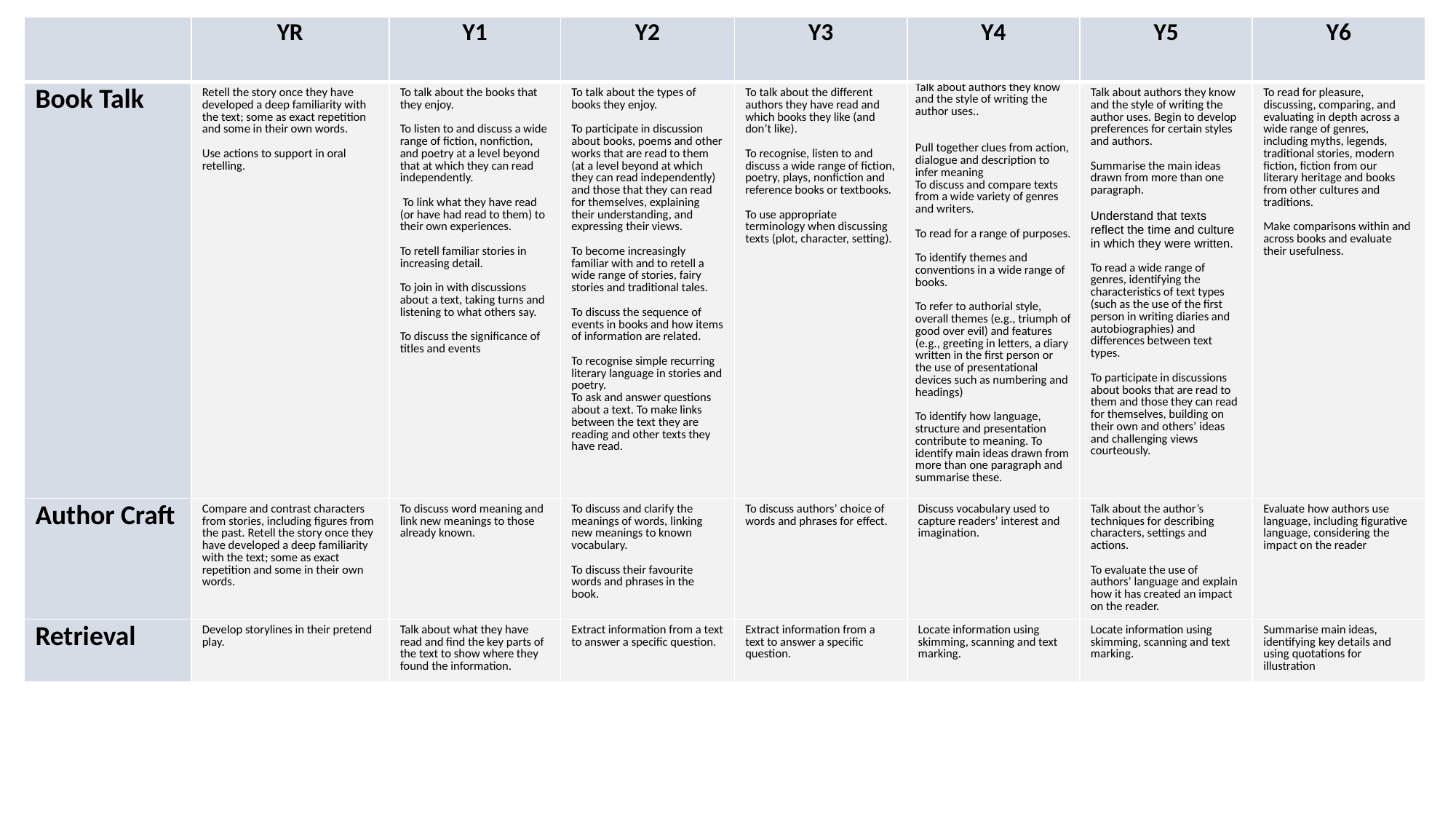

|  | YR | Y1 | Y2 | Y3 | Y4 | Y5 | Y6 |
| --- | --- | --- | --- | --- | --- | --- | --- |
| Book Talk | Retell the story once they have developed a deep familiarity with the text; some as exact repetition and some in their own words. Use actions to support in oral retelling. | To talk about the books that they enjoy. To listen to and discuss a wide range of fiction, nonfiction, and poetry at a level beyond that at which they can read independently. To link what they have read (or have had read to them) to their own experiences. To retell familiar stories in increasing detail. To join in with discussions about a text, taking turns and listening to what others say. To discuss the significance of titles and events | To talk about the types of books they enjoy. To participate in discussion about books, poems and other works that are read to them (at a level beyond at which they can read independently) and those that they can read for themselves, explaining their understanding, and expressing their views. To become increasingly familiar with and to retell a wide range of stories, fairy stories and traditional tales. To discuss the sequence of events in books and how items of information are related. To recognise simple recurring literary language in stories and poetry. To ask and answer questions about a text. To make links between the text they are reading and other texts they have read. | To talk about the different authors they have read and which books they like (and don’t like). To recognise, listen to and discuss a wide range of fiction, poetry, plays, nonfiction and reference books or textbooks. To use appropriate terminology when discussing texts (plot, character, setting). | Talk about authors they know and the style of writing the author uses.. Pull together clues from action, dialogue and description to infer meaning To discuss and compare texts from a wide variety of genres and writers. To read for a range of purposes. To identify themes and conventions in a wide range of books. To refer to authorial style, overall themes (e.g., triumph of good over evil) and features (e.g., greeting in letters, a diary written in the first person or the use of presentational devices such as numbering and headings) To identify how language, structure and presentation contribute to meaning. To identify main ideas drawn from more than one paragraph and summarise these. | Talk about authors they know and the style of writing the author uses. Begin to develop preferences for certain styles and authors. Summarise the main ideas drawn from more than one paragraph. Understand that texts reflect the time and culture in which they were written. To read a wide range of genres, identifying the characteristics of text types (such as the use of the first person in writing diaries and autobiographies) and differences between text types. To participate in discussions about books that are read to them and those they can read for themselves, building on their own and others’ ideas and challenging views courteously. | To read for pleasure, discussing, comparing, and evaluating in depth across a wide range of genres, including myths, legends, traditional stories, modern fiction, fiction from our literary heritage and books from other cultures and traditions. Make comparisons within and across books and evaluate their usefulness. |
| Author Craft | Compare and contrast characters from stories, including figures from the past. Retell the story once they have developed a deep familiarity with the text; some as exact repetition and some in their own words. | To discuss word meaning and link new meanings to those already known. | To discuss and clarify the meanings of words, linking new meanings to known vocabulary. To discuss their favourite words and phrases in the book. | To discuss authors’ choice of words and phrases for effect. | Discuss vocabulary used to capture readers’ interest and imagination. | Talk about the author’s techniques for describing characters, settings and actions. To evaluate the use of authors’ language and explain how it has created an impact on the reader. | Evaluate how authors use language, including figurative language, considering the impact on the reader |
| Retrieval | Develop storylines in their pretend play. | Talk about what they have read and find the key parts of the text to show where they found the information. | Extract information from a text to answer a specific question. | Extract information from a text to answer a specific question. | Locate information using skimming, scanning and text marking. | Locate information using skimming, scanning and text marking. | Summarise main ideas, identifying key details and using quotations for illustration |